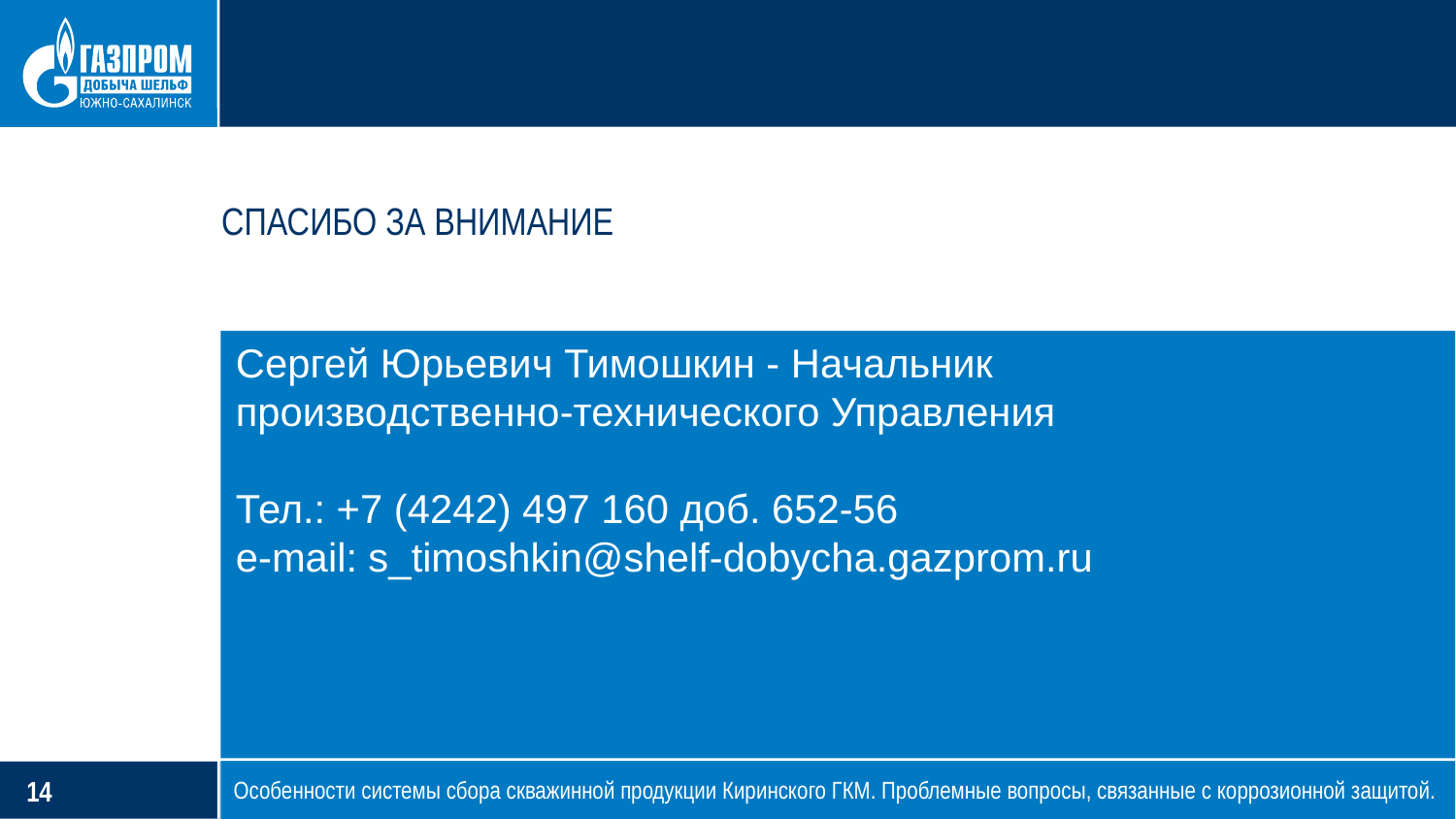

СПАСИБО ЗА ВНИМАНИЕ
Сергей Юрьевич Тимошкин - Начальник производственно-технического Управления
Тел.: +7 (4242) 497 160 доб. 652-56
e-mail: s_timoshkin@shelf-dobycha.gazprom.ru
Особенности системы сбора скважинной продукции Киринского ГКМ. Проблемные вопросы, связанные с коррозионной защитой.